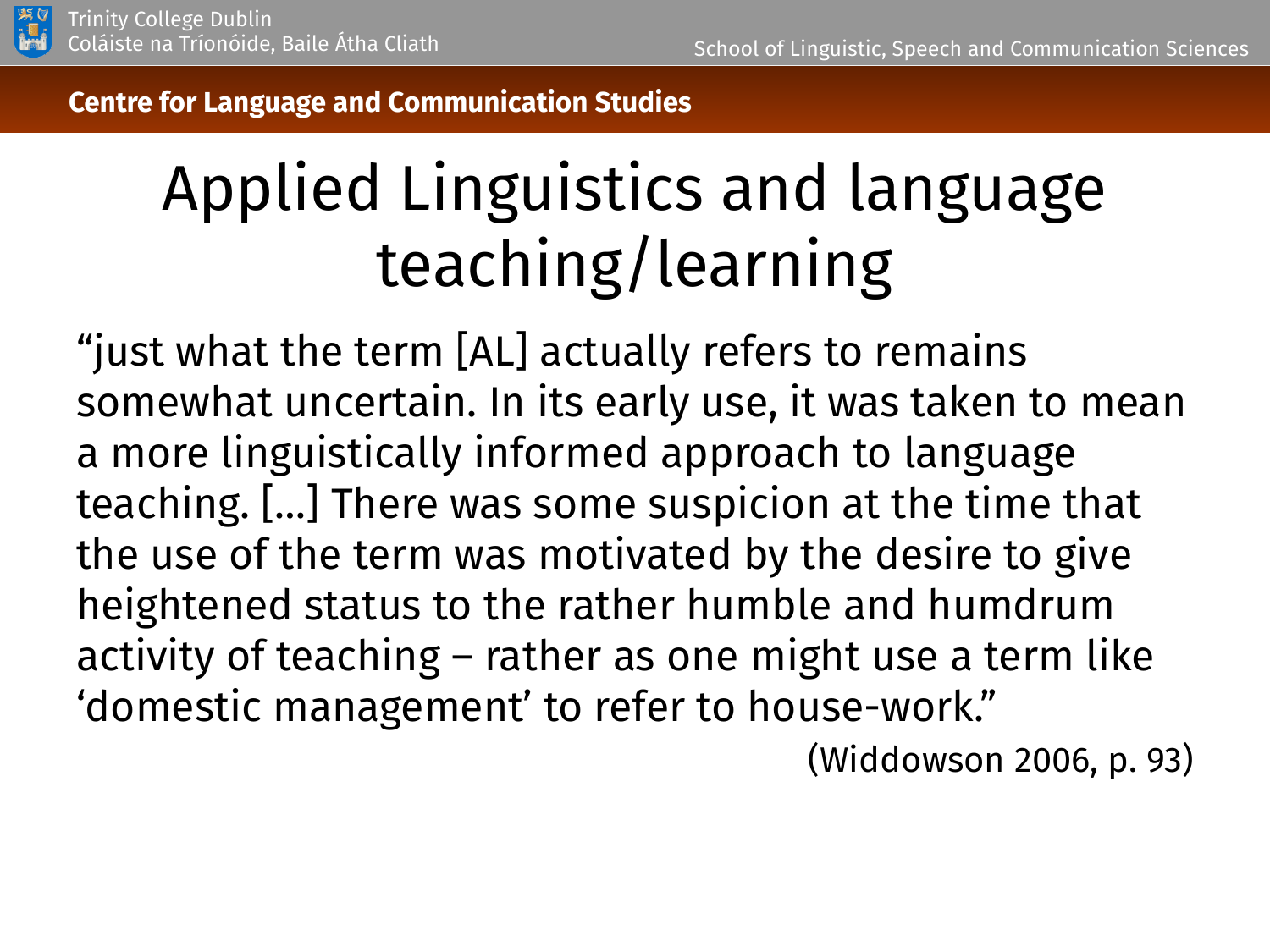

# Applied Linguistics and language teaching/learning
“just what the term [AL] actually refers to remains somewhat uncertain. In its early use, it was taken to mean a more linguistically informed approach to language teaching. […] There was some suspicion at the time that the use of the term was motivated by the desire to give heightened status to the rather humble and humdrum activity of teaching – rather as one might use a term like ‘domestic management’ to refer to house-work.”
(Widdowson 2006, p. 93)